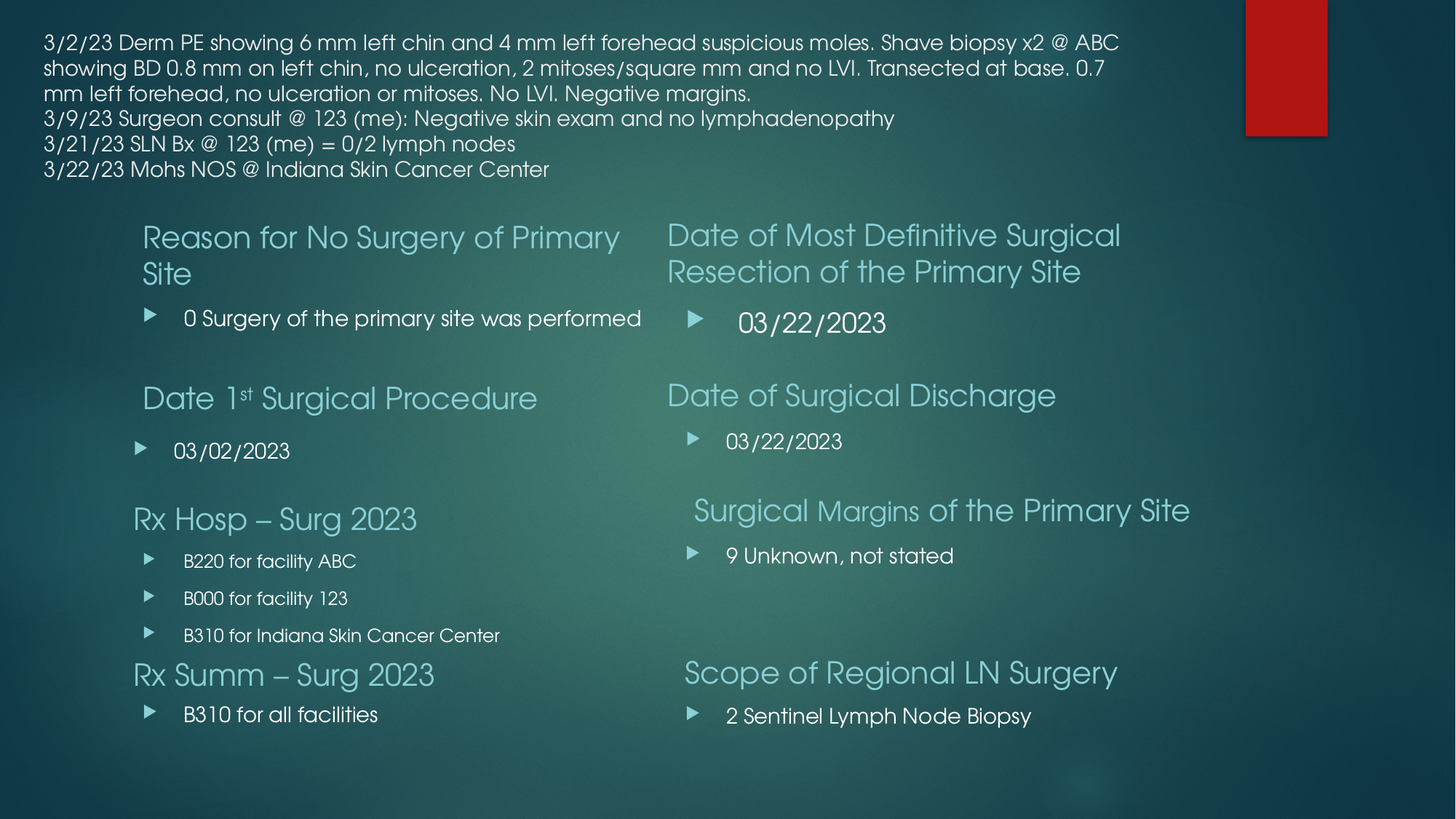

# 3/2/23 Derm PE showing 6 mm left chin and 4 mm left forehead suspicious moles. Shave biopsy x2 @ ABC showing BD 0.8 mm on left chin, no ulceration, 2 mitoses/square mm and no LVI. Transected at base. 0.7 mm left forehead, no ulceration or mitoses. No LVI. Negative margins. 3/9/23 Surgeon consult @ 123 (me): Negative skin exam and no lymphadenopathy 3/21/23 SLN Bx @ 123 (me) = 0/2 lymph nodes 3/22/23 Mohs NOS @ Indiana Skin Cancer Center
Date of Most Definitive Surgical Resection of the Primary Site
Reason for No Surgery of Primary Site
0 Surgery of the primary site was performed

03/22/2023
Date of Surgical Discharge
Date 1st Surgical Procedure
03/22/2023

03/02/2023

Surgical Margins of the Primary Site
Rx Hosp – Surg 2023
9 Unknown, not stated

B220 for facility ABC
B000 for facility 123
B310 for Indiana Skin Cancer Center

Scope of Regional LN Surgery
Rx Summ – Surg 2023
B310 for all facilities

2 Sentinel Lymph Node Biopsy